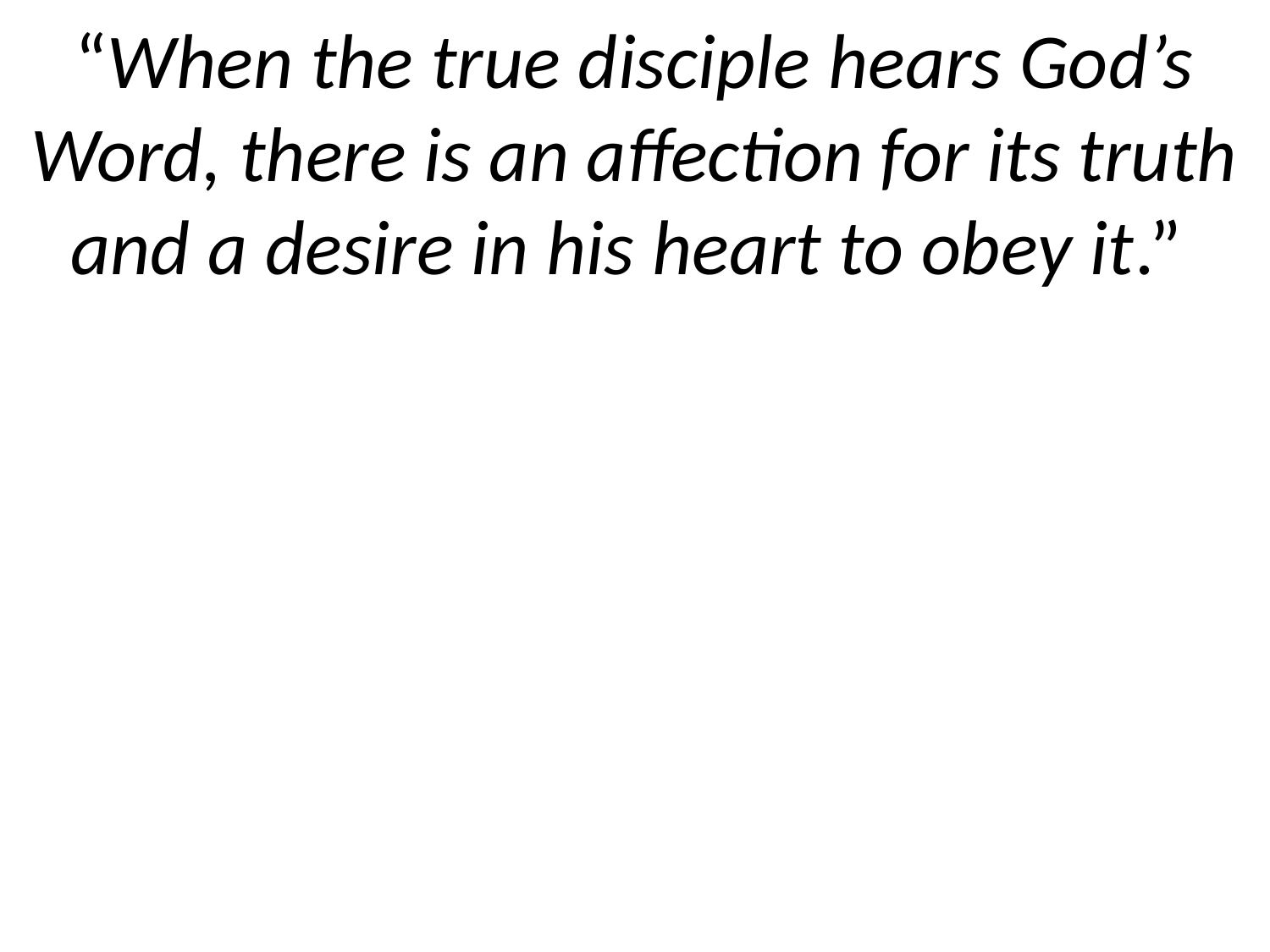

# “When the true disciple hears God’s Word, there is an affection for its truth and a desire in his heart to obey it.” John MacArthur